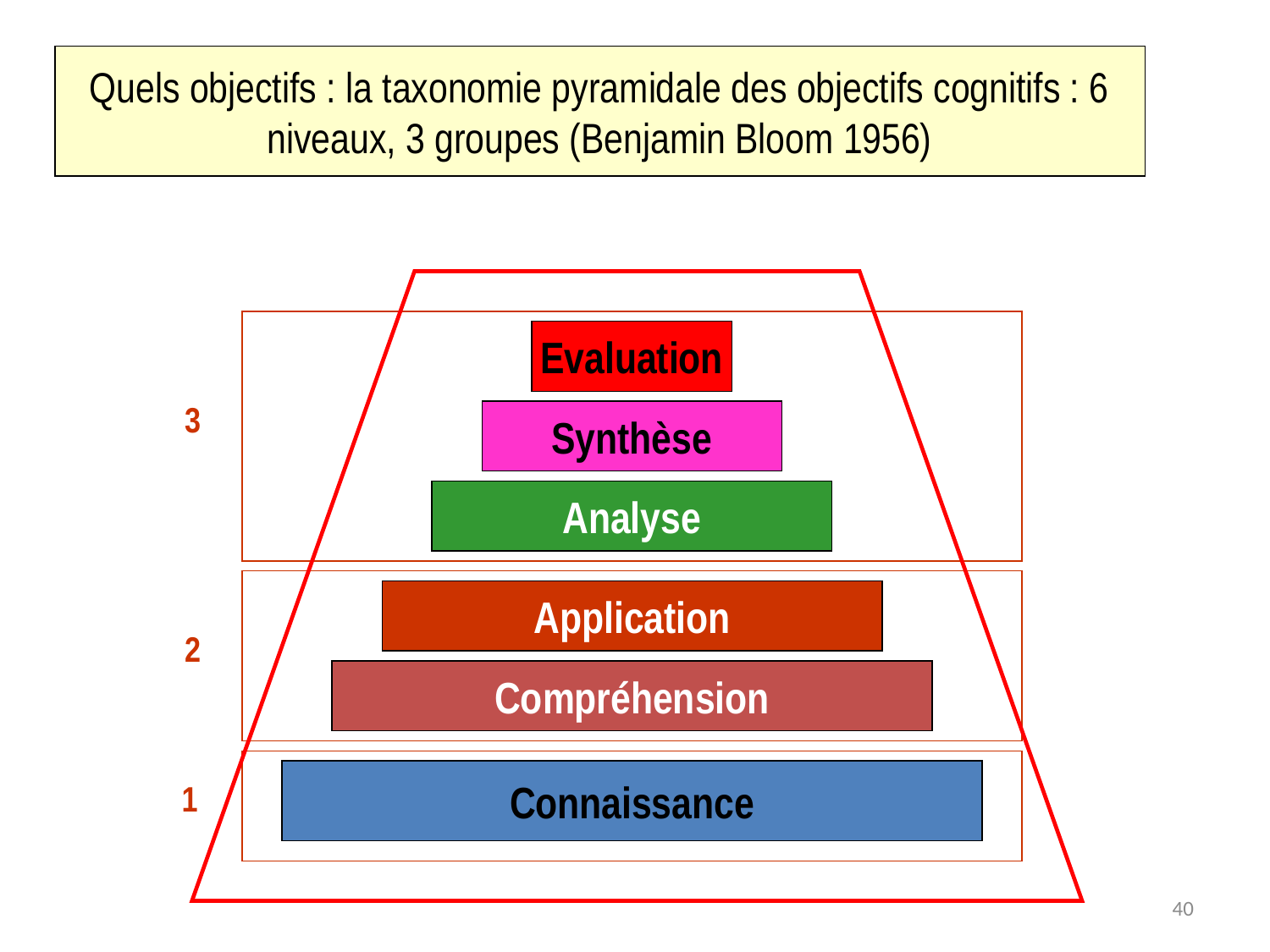

# Quels objectifs : la taxonomie pyramidale des objectifs cognitifs : 6 niveaux, 3 groupes (Benjamin Bloom 1956)

Evaluation
3
Synthèse
Analyse

Application
2
Compréhension

Connaissance
1
40